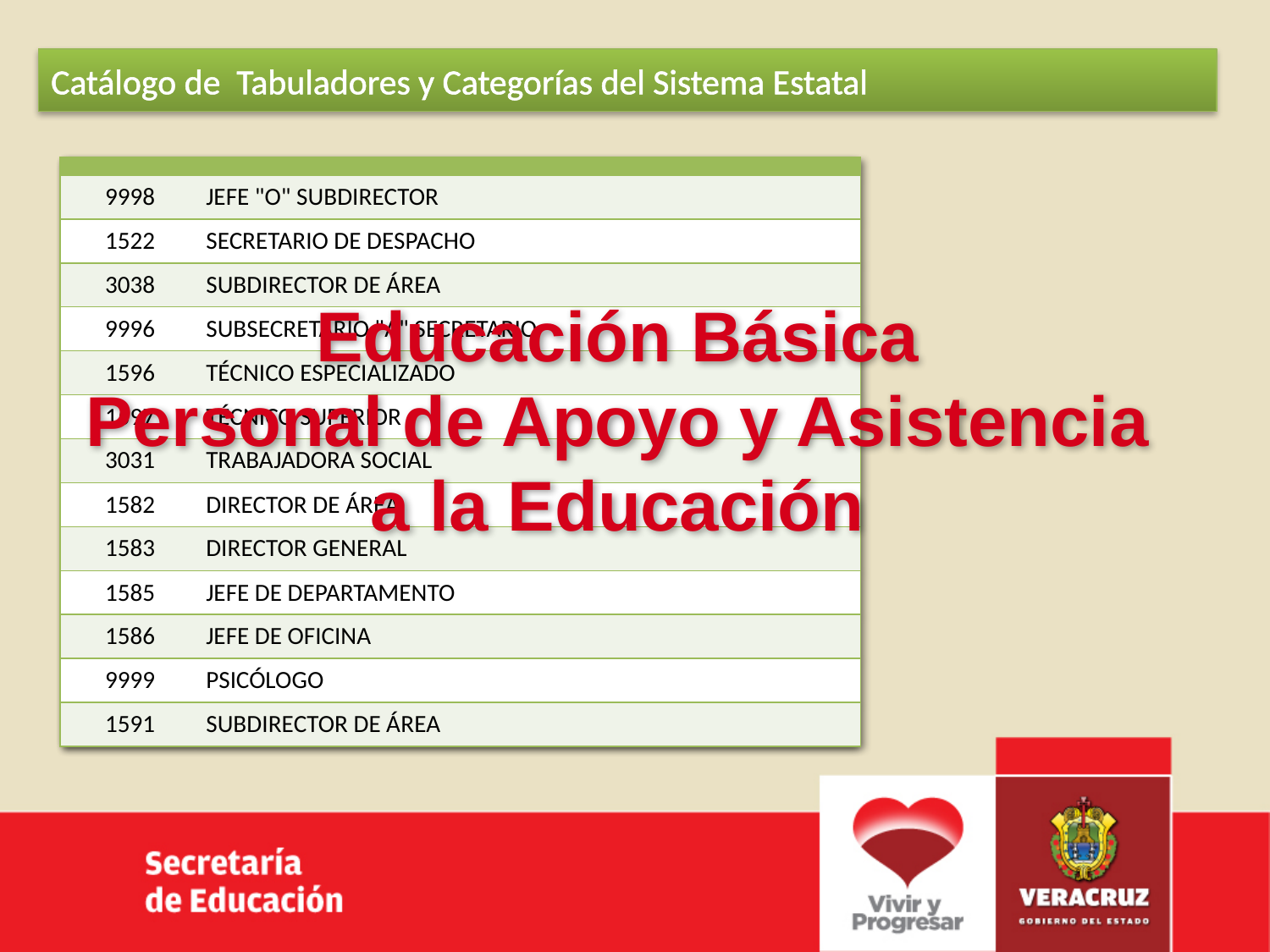

Catálogo de  Tabuladores y Categorías del Sistema Estatal
|  |  |
| --- | --- |
| 1571 | ADMINISTRATIVO ESPECIALIZADO |
| 1576 | ASISTENTE BIBLIOTECARIO |
| 1025 | ASISTENTE DE SERVICIOS Y MANTENIMIENTO |
| 3652 | AUXILIAR ADMINISTRATIVO DEL SUPERVISOR DE TELESECUNDARIA |
| 1574 | AUXILIAR DE ADMINISTRADOR |
| 1024 | AUXILIAR DE SERVICIOS Y MANTENIMIENTO EN PLANTEL |
| 1587 | MECANÓGRAFA |
| 3027 | OFICIAL ADMINISTRATIVO |
| 1578 | OFICIAL DE SERVICIOS Y MANTENIMIENTO |
| 1520 | OPERADOR DE EQUIPO |
| 3653 | TAQUIMECANÓGRAFA |
| 1579 | CHOFER |
| 1580 | CHOFER DE DIRECTOR DE ÁREA |
| 1584 | ENFERMERA |
|  |  |
| --- | --- |
| 9998 | JEFE "O" SUBDIRECTOR |
| 1522 | SECRETARIO DE DESPACHO |
| 3038 | SUBDIRECTOR DE ÁREA |
| 9996 | SUBSECRETARIO "A" SECRETARIO |
| 1596 | TÉCNICO ESPECIALIZADO |
| 1597 | TÉCNICO SUPERIOR |
| 3031 | TRABAJADORA SOCIAL |
| 1582 | DIRECTOR DE ÁREA |
| 1583 | DIRECTOR GENERAL |
| 1585 | JEFE DE DEPARTAMENTO |
| 1586 | JEFE DE OFICINA |
| 9999 | PSICÓLOGO |
| 1591 | SUBDIRECTOR DE ÁREA |
|  |  |
| --- | --- |
| 1588 | NIÑERA ESPECIALIZADA |
| 1589 | SECRETARIA DE APOYO |
| 1593 | TÉCNICO BIBLIOTECARIO |
| 1590 | SECRETARIA EJECUTIVA "D" |
| 1594 | PEDAGOGO ESPECIALIZADO |
| 1581 | CHOFER DE SPS |
| 1012 | SECRETARIA DE INSPECCIÓN |
| 1011 | SECRETARIO L. |
| 1573 | ANALISTA PROFESIONAL |
| 1595 | ESPECIALISTA TÉCNICO |
| 1572 | ANALISTA ADMINISTRATIVO |
| 3009 | DIRECTOR |
| 9997 | DIRECTOR "F" DIRECTOR |
| 1535 | JEFE "N" |
Educación Básica
Personal de Apoyo y Asistencia a la Educación